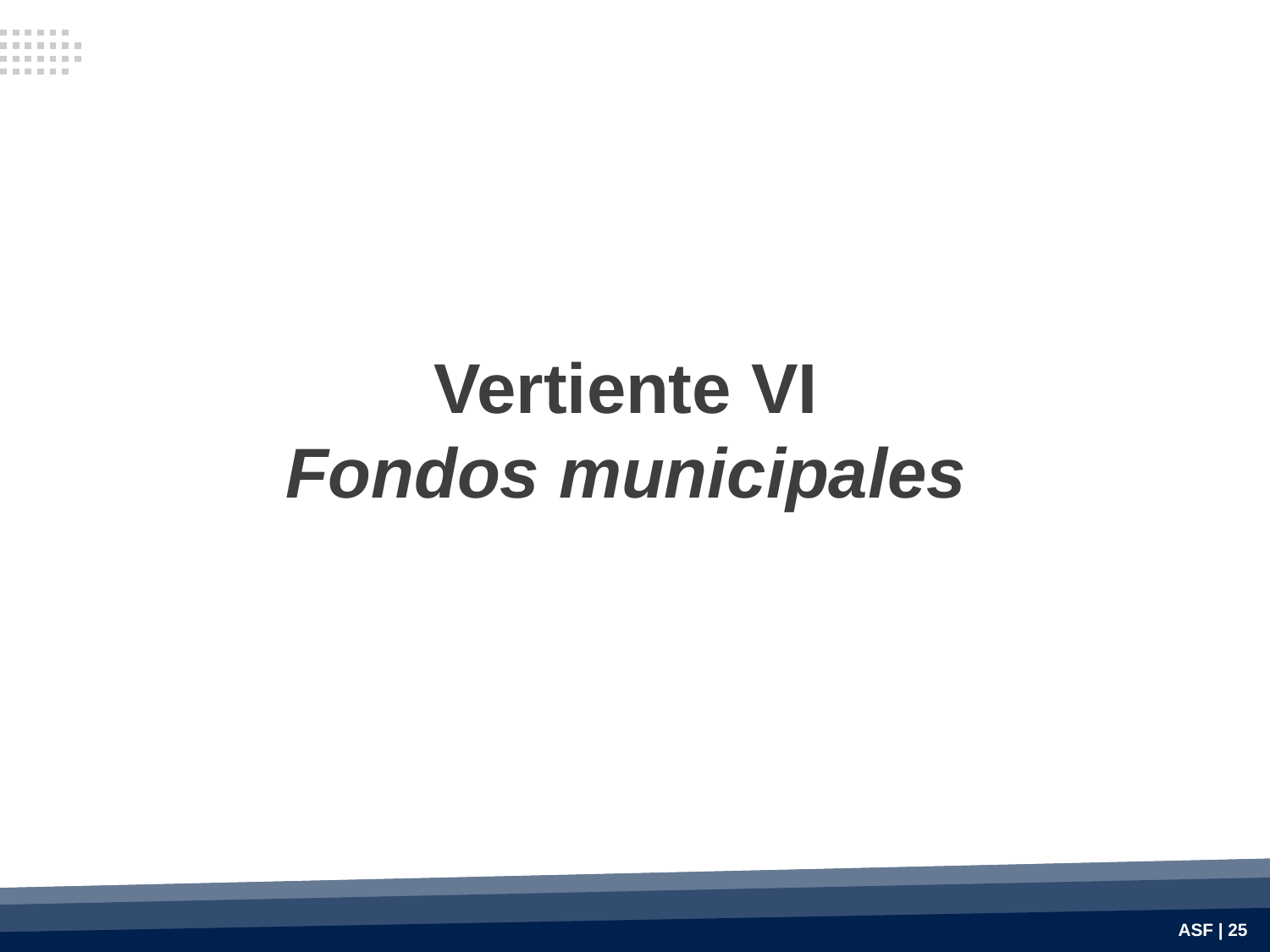

Vertiente VI
Fondos municipales

ASF | 25